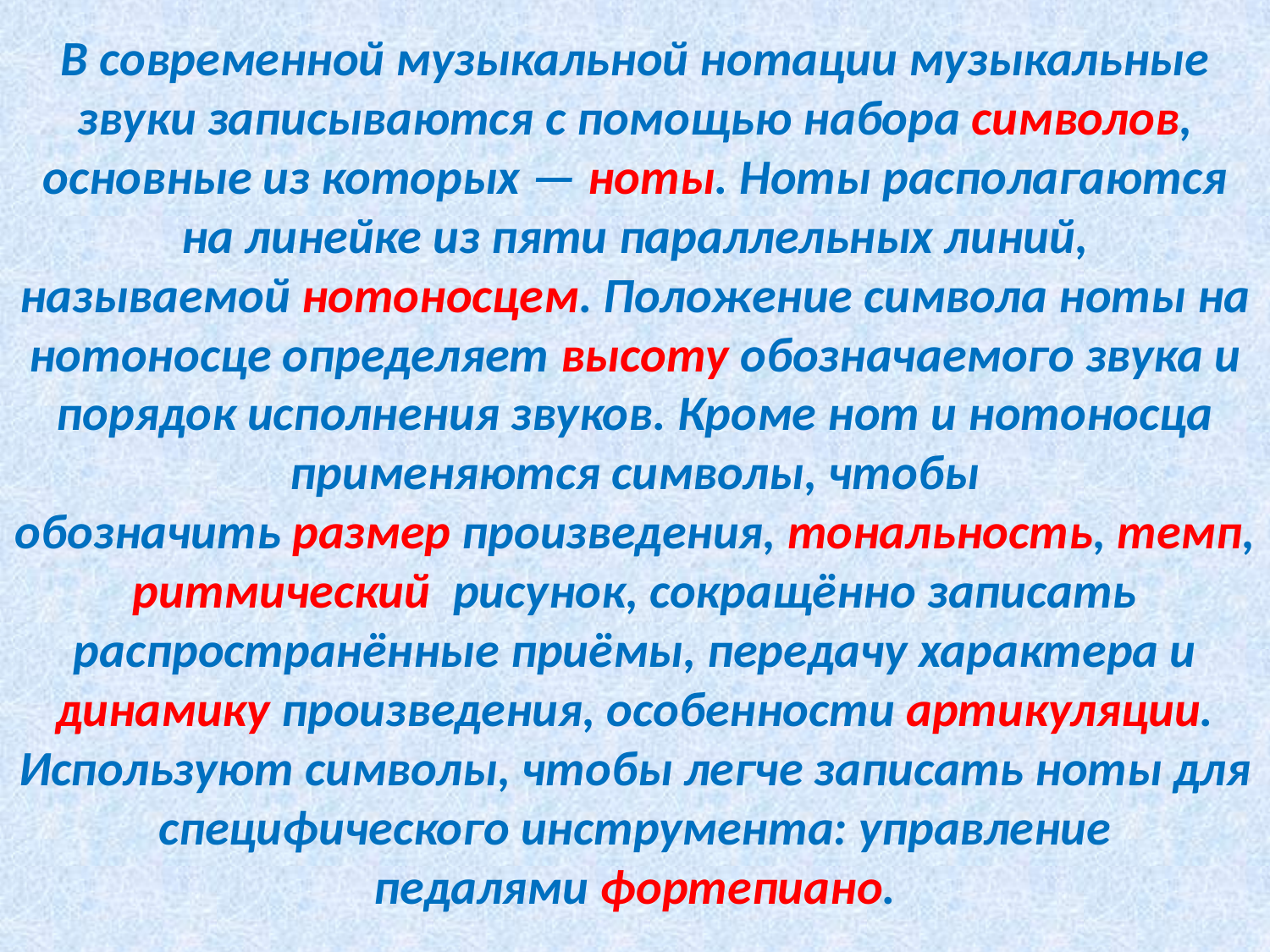

В современной музыкальной нотации музыкальные звуки записываются с помощью набора символов, основные из которых — ноты. Ноты располагаются на линейке из пяти параллельных линий, называемой нотоносцем. Положение символа ноты на нотоносце определяет высоту обозначаемого звука и порядок исполнения звуков. Кроме нот и нотоносца применяются символы, чтобы обозначить размер произведения, тональность, темп, ритмический  рисунок, сокращённо записать распространённые приёмы, передачу характера и динамику произведения, особенности артикуляции.
Используют символы, чтобы легче записать ноты для специфического инструмента: управление педалями фортепиано.